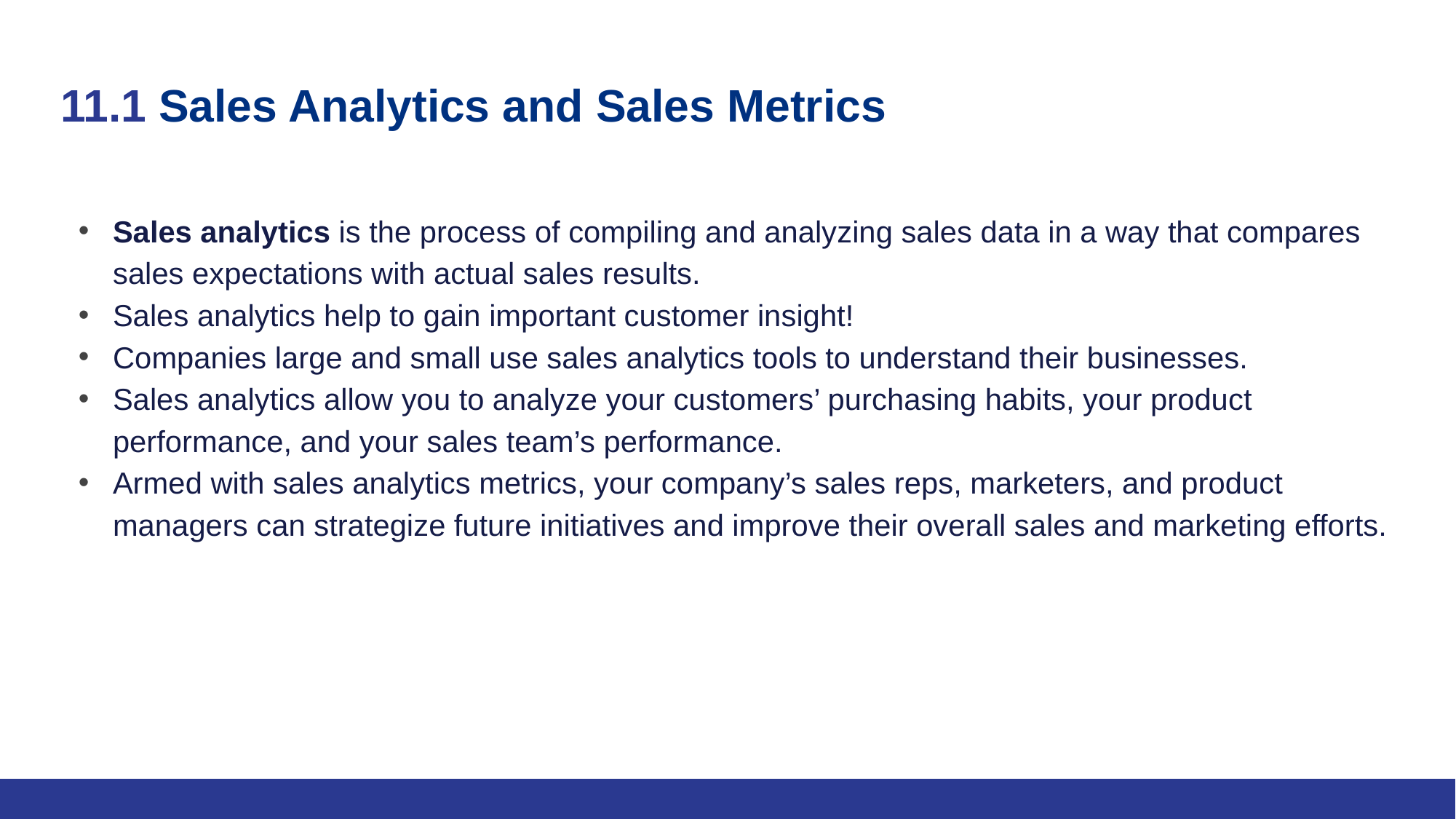

# 11.1 Sales Analytics and Sales Metrics
Sales analytics is the process of compiling and analyzing sales data in a way that compares sales expectations with actual sales results.
Sales analytics help to gain important customer insight!
Companies large and small use sales analytics tools to understand their businesses.
Sales analytics allow you to analyze your customers’ purchasing habits, your product performance, and your sales team’s performance.
Armed with sales analytics metrics, your company’s sales reps, marketers, and product managers can strategize future initiatives and improve their overall sales and marketing efforts.